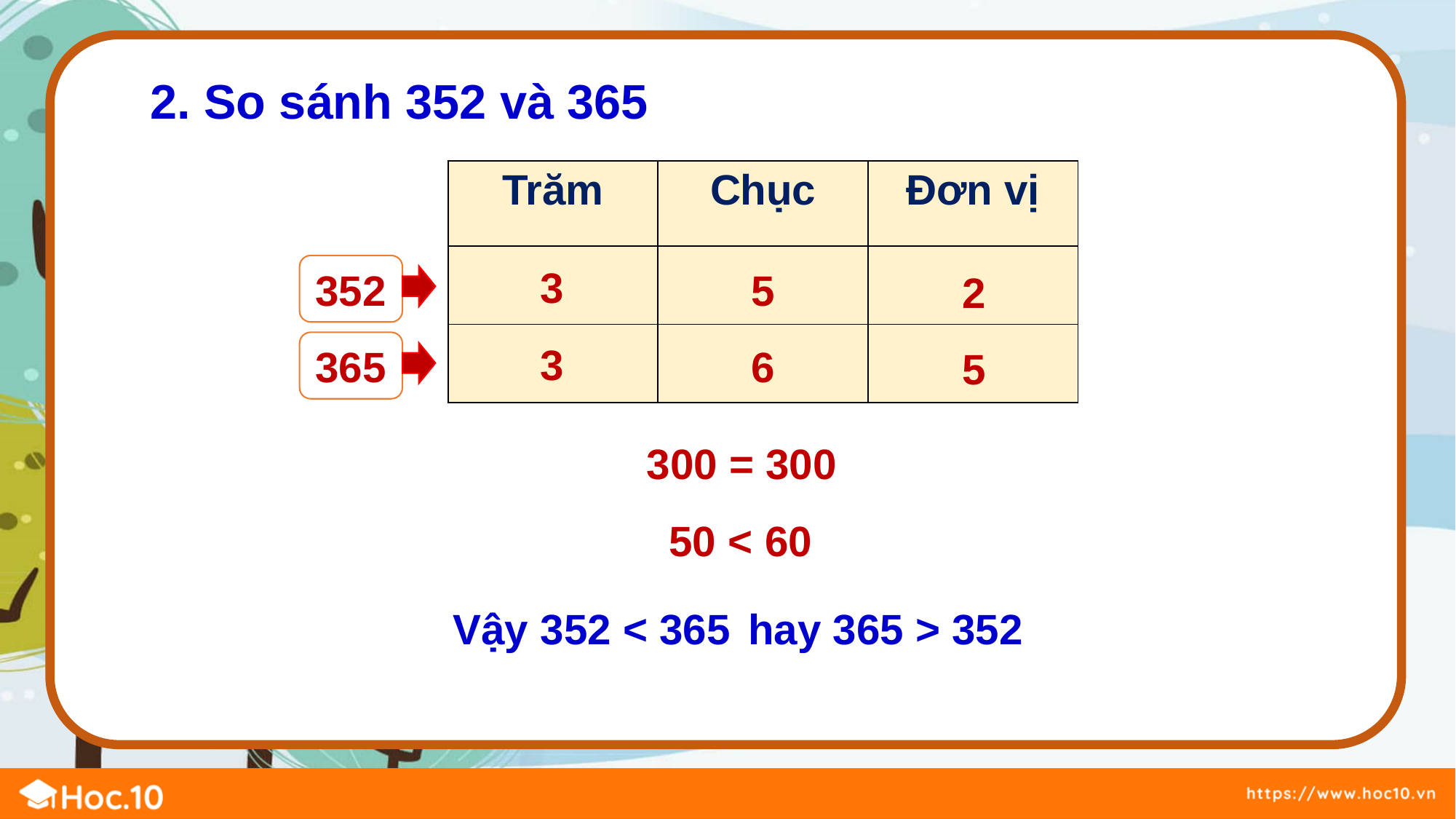

2. So sánh 352 và 365
| Trăm | Chục | Đơn vị |
| --- | --- | --- |
|  |  |  |
|  |  |  |
3
5
2
352

3
6
5
365

300 = 300
50 < 60
Vậy 352 < 365
hay 365 > 352